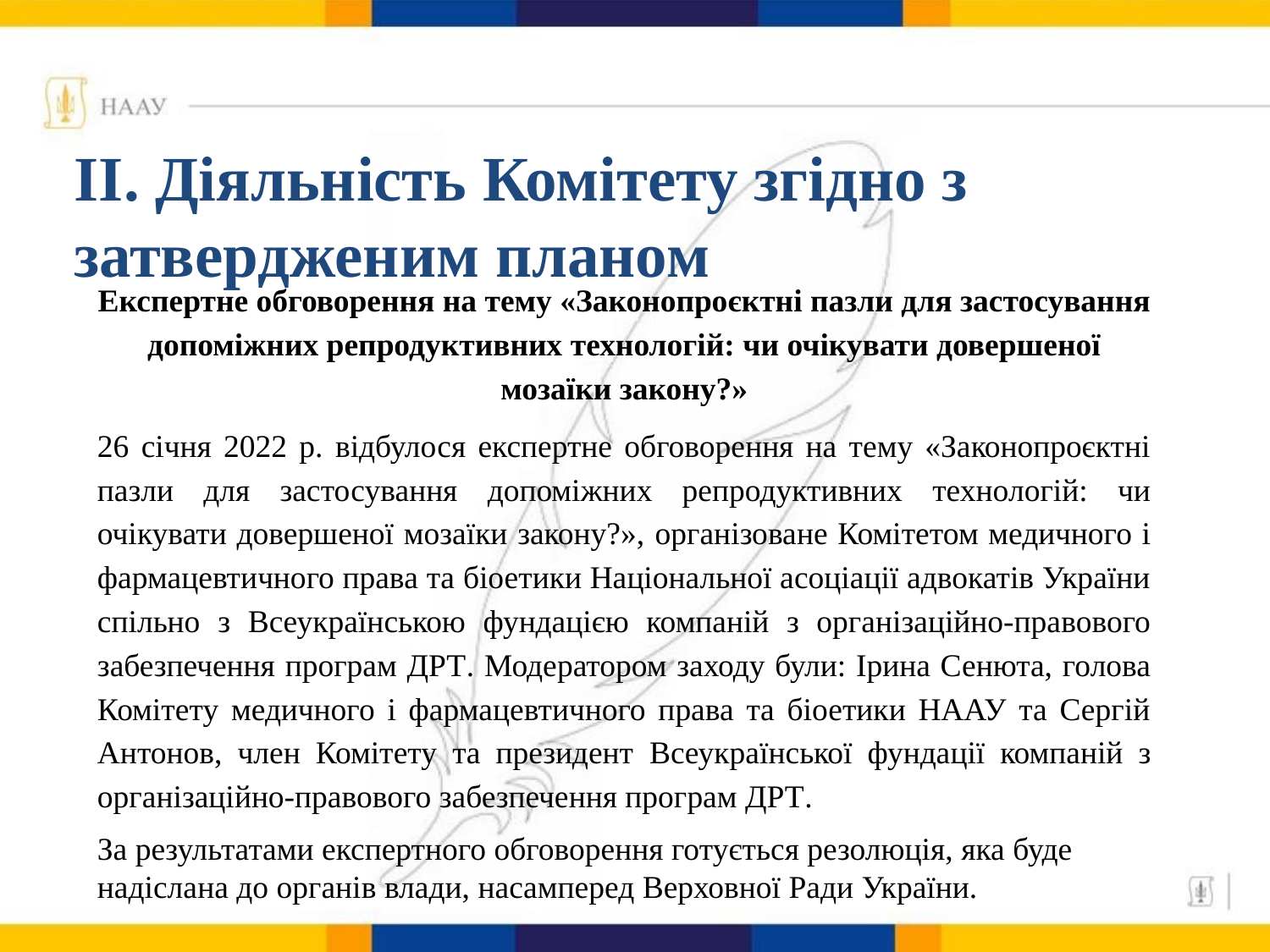

# ІІ. Діяльність Комітету згідно з затвердженим планом
Експертне обговорення на тему «Законопроєктні пазли для застосування допоміжних репродуктивних технологій: чи очікувати довершеної мозаїки закону?»
26 січня 2022 р. відбулося експертне обговорення на тему «Законопроєктні пазли для застосування допоміжних репродуктивних технологій: чи очікувати довершеної мозаїки закону?», організоване Комітетом медичного і фармацевтичного права та біоетики Національної асоціації адвокатів України спільно з Всеукраїнською фундацією компаній з організаційно-правового забезпечення програм ДРТ. Модератором заходу були: Ірина Сенюта, голова Комітету медичного і фармацевтичного права та біоетики НААУ та Сергій Антонов, член Комітету та президент Всеукраїнської фундації компаній з організаційно-правового забезпечення програм ДРТ.
За результатами експертного обговорення готується резолюція, яка буде надіслана до органів влади, насамперед Верховної Ради України.